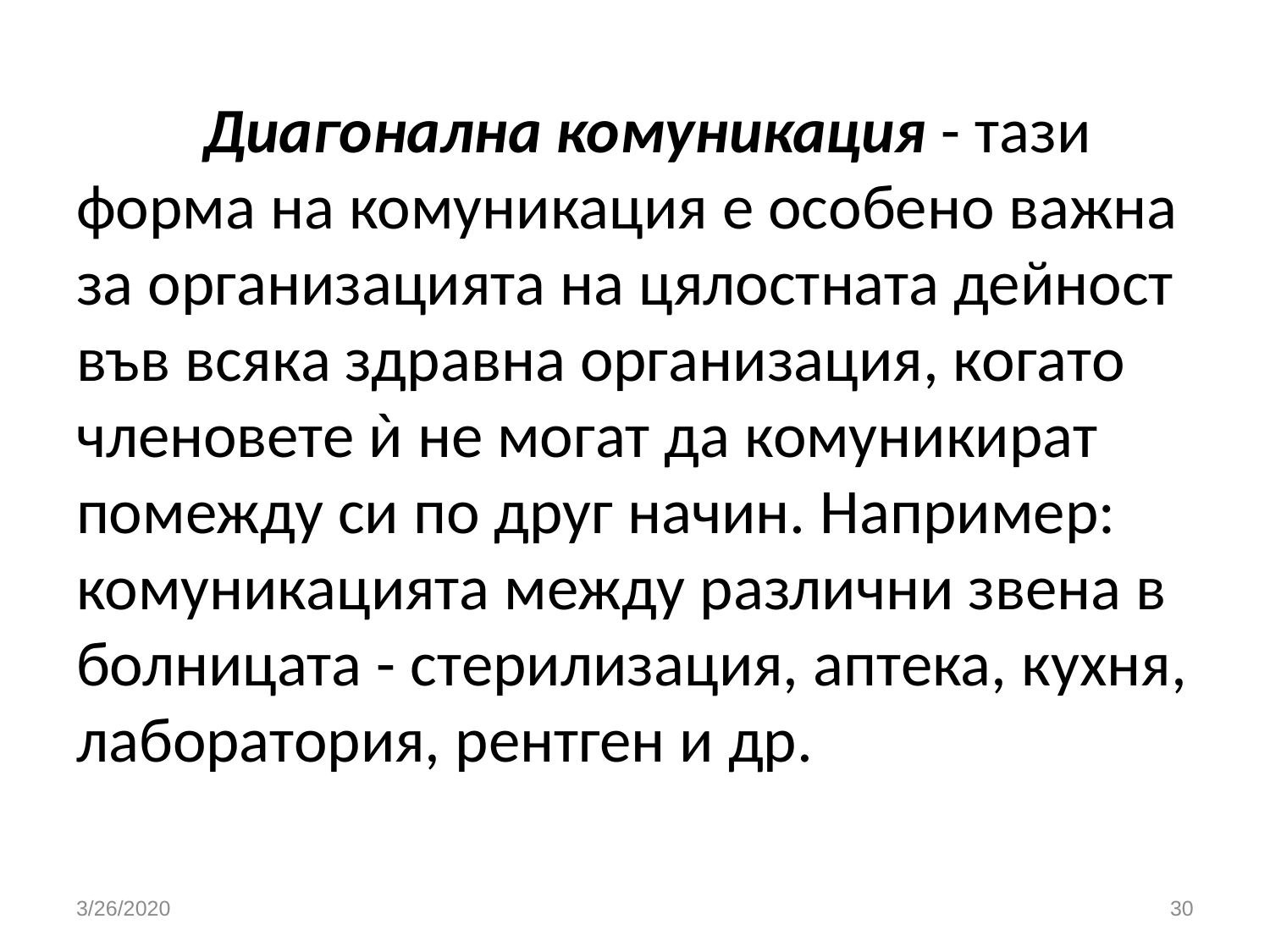

# Диагонална комуникация - тази форма на комуникация е особено важна за организацията на цялостната дейност във всяка здравна организация, когато членовете ѝ не могат да комуникират помежду си по друг начин. Например: комуникацията между различни звена в болницата - стерилизация, аптека, кухня, лаборатория, рентген и др.
3/26/2020
30